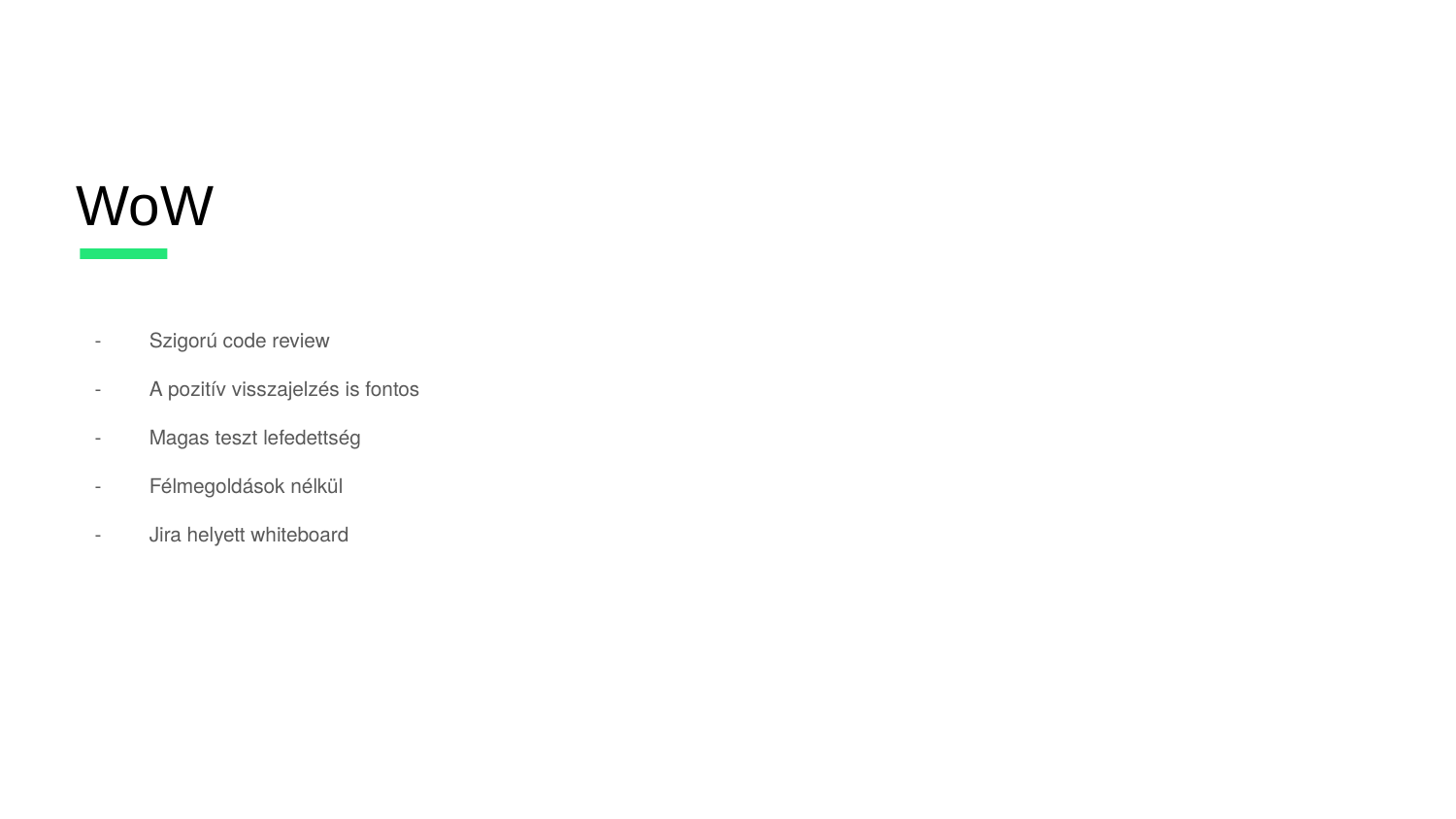

# WoW
Szigorú code review
A pozitív visszajelzés is fontos
Magas teszt lefedettség
Félmegoldások nélkül
Jira helyett whiteboard